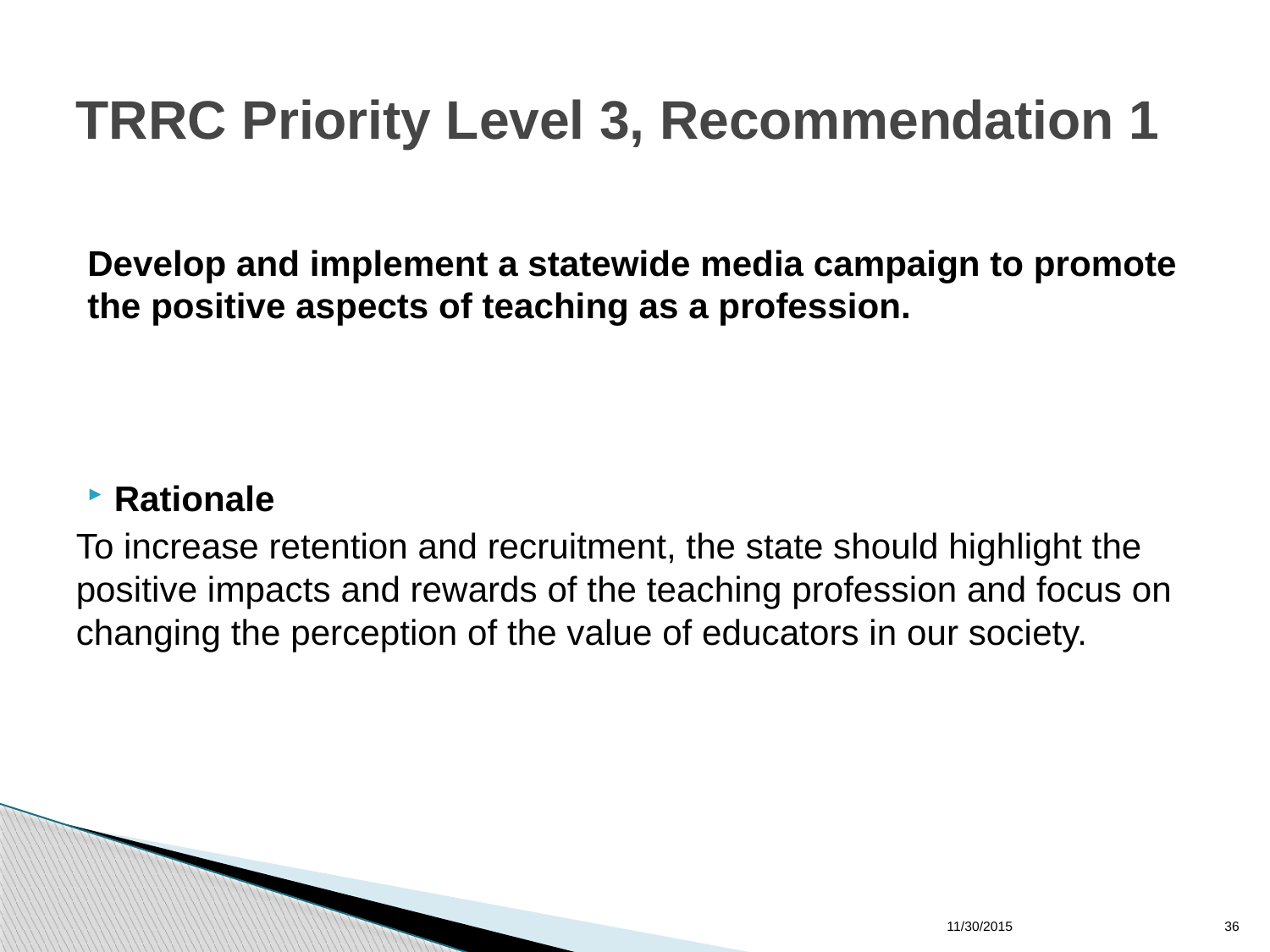

# TRRC Priority Level 3, Recommendation 1
Develop and implement a statewide media campaign to promote the positive aspects of teaching as a profession.

Rationale
To increase retention and recruitment, the state should highlight the positive impacts and rewards of the teaching profession and focus on changing the perception of the value of educators in our society.
11/30/2015
36